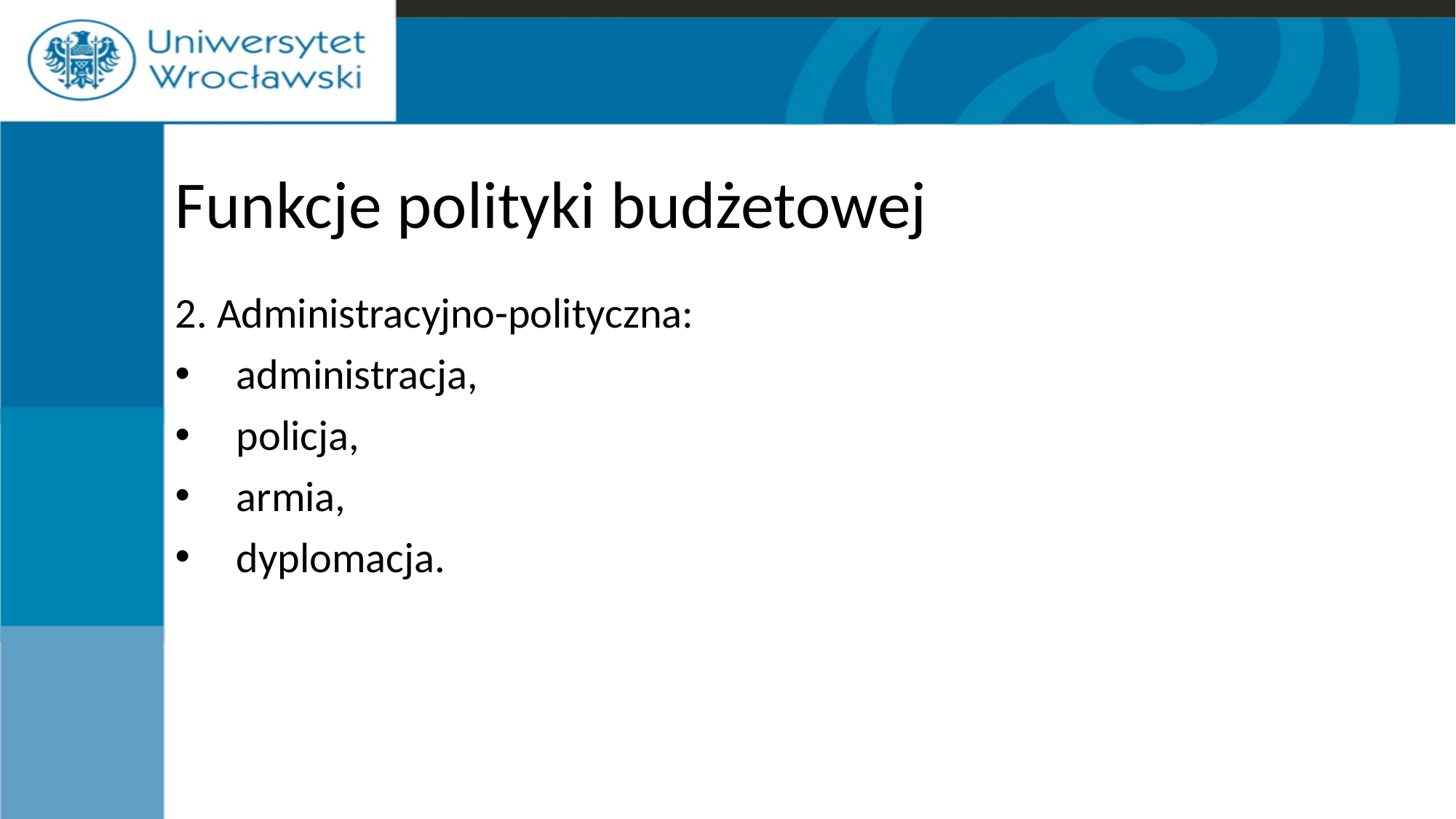

# Funkcje polityki budżetowej
2. Administracyjno-polityczna:
administracja,
policja,
armia,
dyplomacja.